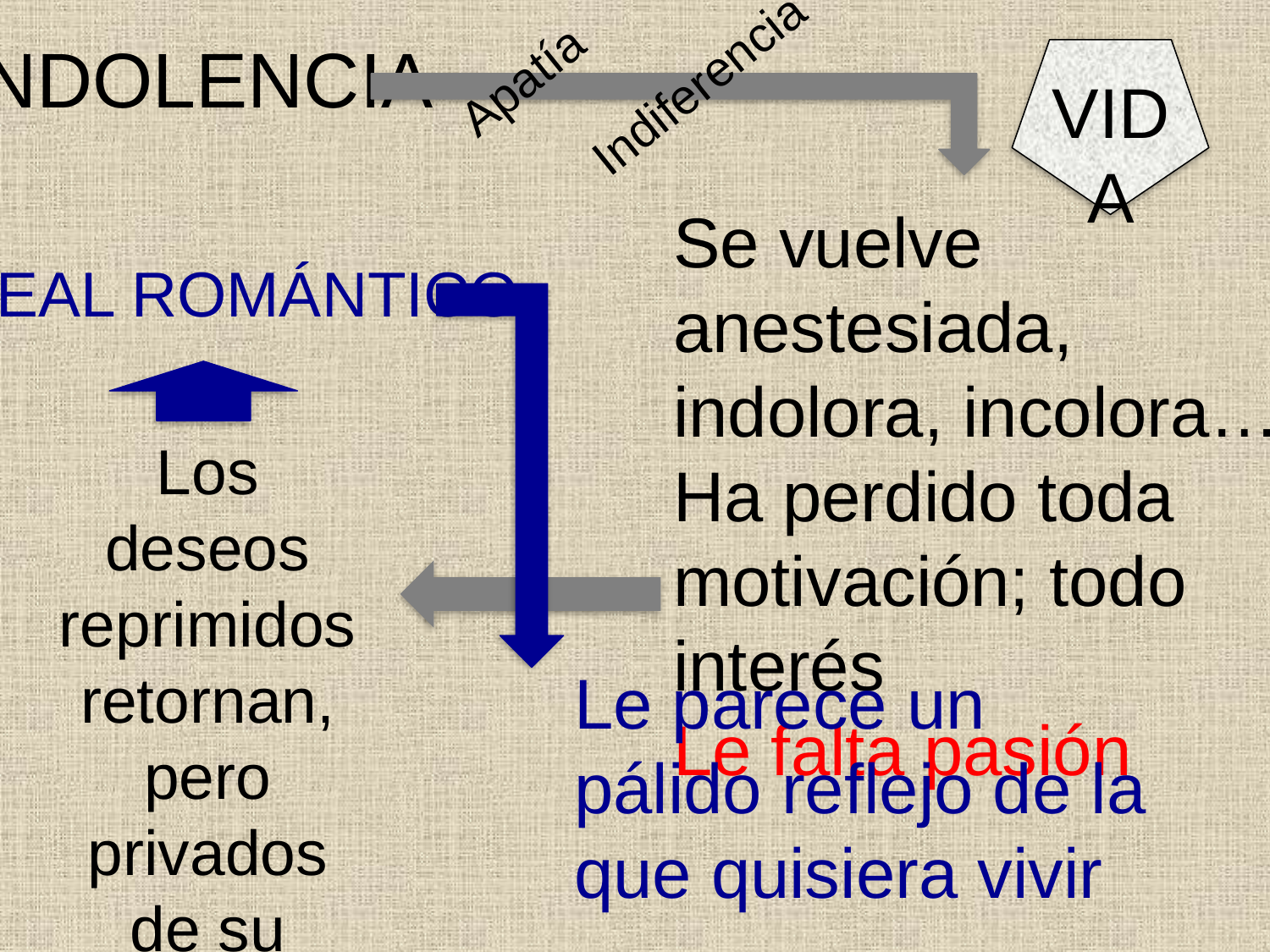

INDOLENCIA

Apatía
Indiferencia
VIDA

Se vuelve anestesiada, indolora, incolora…
Ha perdido toda motivación; todo interés
Le falta pasión
Ideal romántico

Los deseos reprimidos retornan, pero privados de su intensidad, roja y carnal.

Le parece un pálido reflejo de la que quisiera vivir